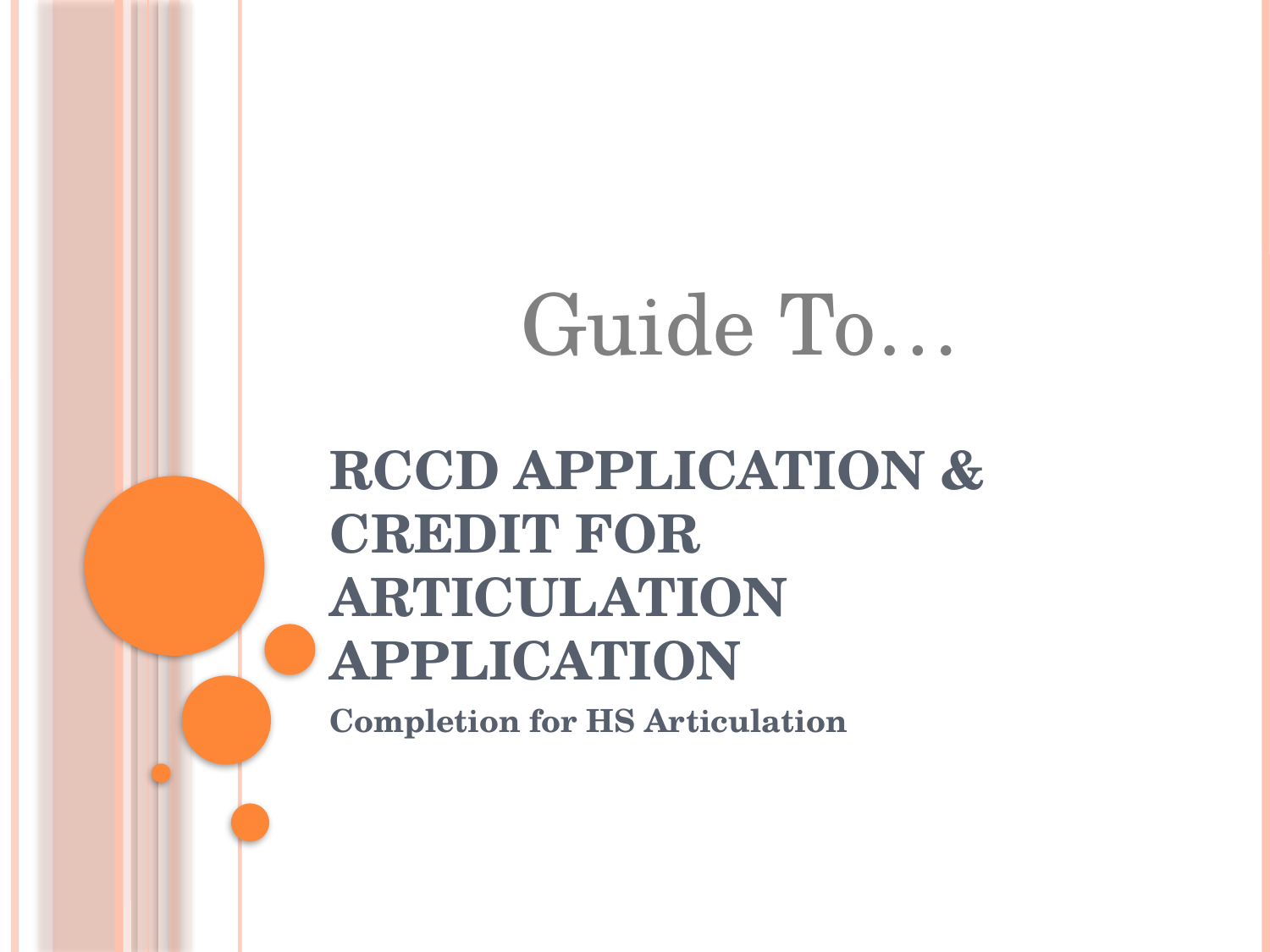

Guide To…
# RCCD Application & Credit for Articulation Application
Completion for HS Articulation